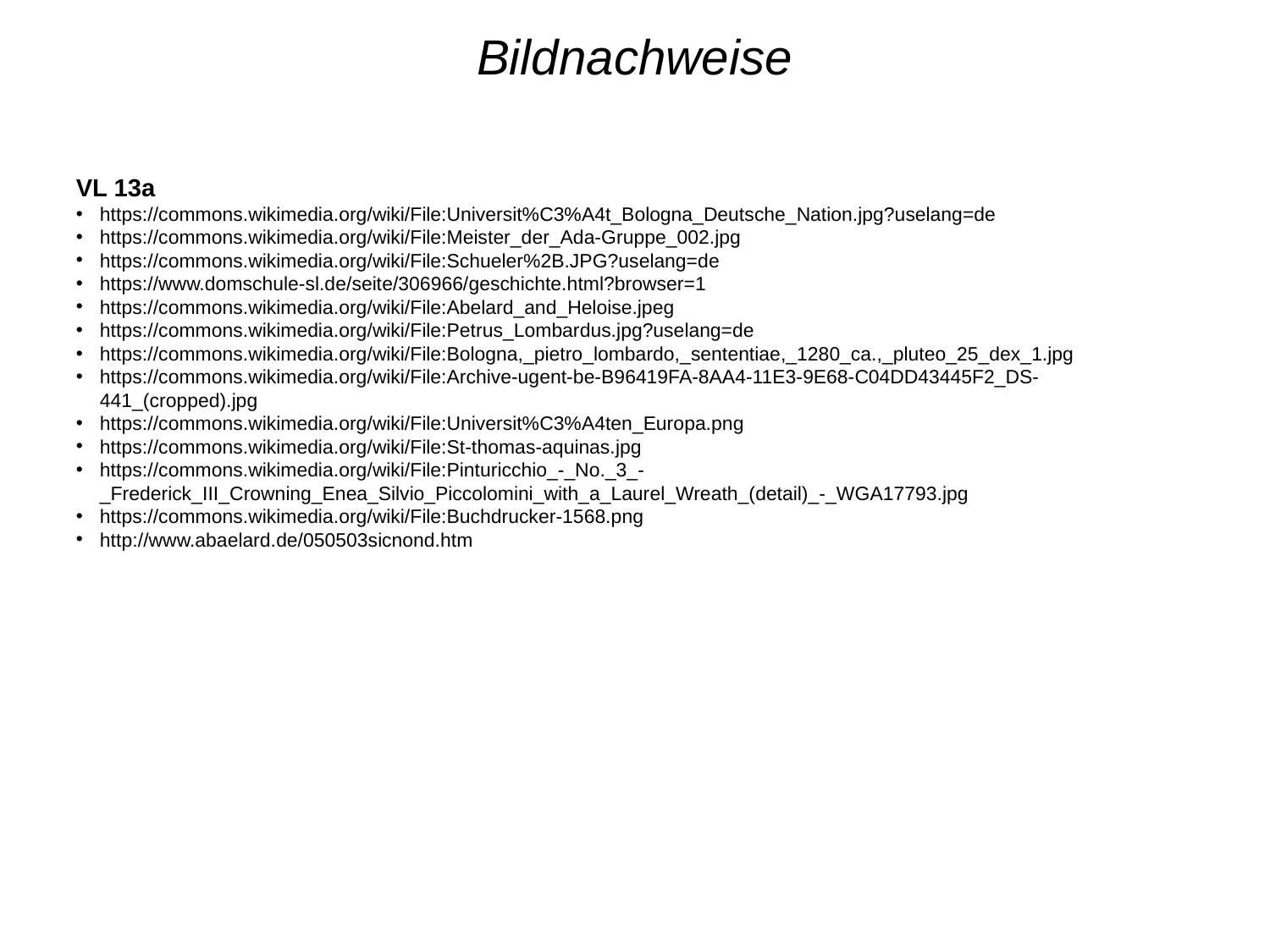

# Bildnachweise
VL 13a
https://commons.wikimedia.org/wiki/File:Universit%C3%A4t_Bologna_Deutsche_Nation.jpg?uselang=de
https://commons.wikimedia.org/wiki/File:Meister_der_Ada-Gruppe_002.jpg
https://commons.wikimedia.org/wiki/File:Schueler%2B.JPG?uselang=de
https://www.domschule-sl.de/seite/306966/geschichte.html?browser=1
https://commons.wikimedia.org/wiki/File:Abelard_and_Heloise.jpeg
https://commons.wikimedia.org/wiki/File:Petrus_Lombardus.jpg?uselang=de
https://commons.wikimedia.org/wiki/File:Bologna,_pietro_lombardo,_sententiae,_1280_ca.,_pluteo_25_dex_1.jpg
https://commons.wikimedia.org/wiki/File:Archive-ugent-be-B96419FA-8AA4-11E3-9E68-C04DD43445F2_DS-441_(cropped).jpg
https://commons.wikimedia.org/wiki/File:Universit%C3%A4ten_Europa.png
https://commons.wikimedia.org/wiki/File:St-thomas-aquinas.jpg
https://commons.wikimedia.org/wiki/File:Pinturicchio_-_No._3_-_Frederick_III_Crowning_Enea_Silvio_Piccolomini_with_a_Laurel_Wreath_(detail)_-_WGA17793.jpg
https://commons.wikimedia.org/wiki/File:Buchdrucker-1568.png
http://www.abaelard.de/050503sicnond.htm